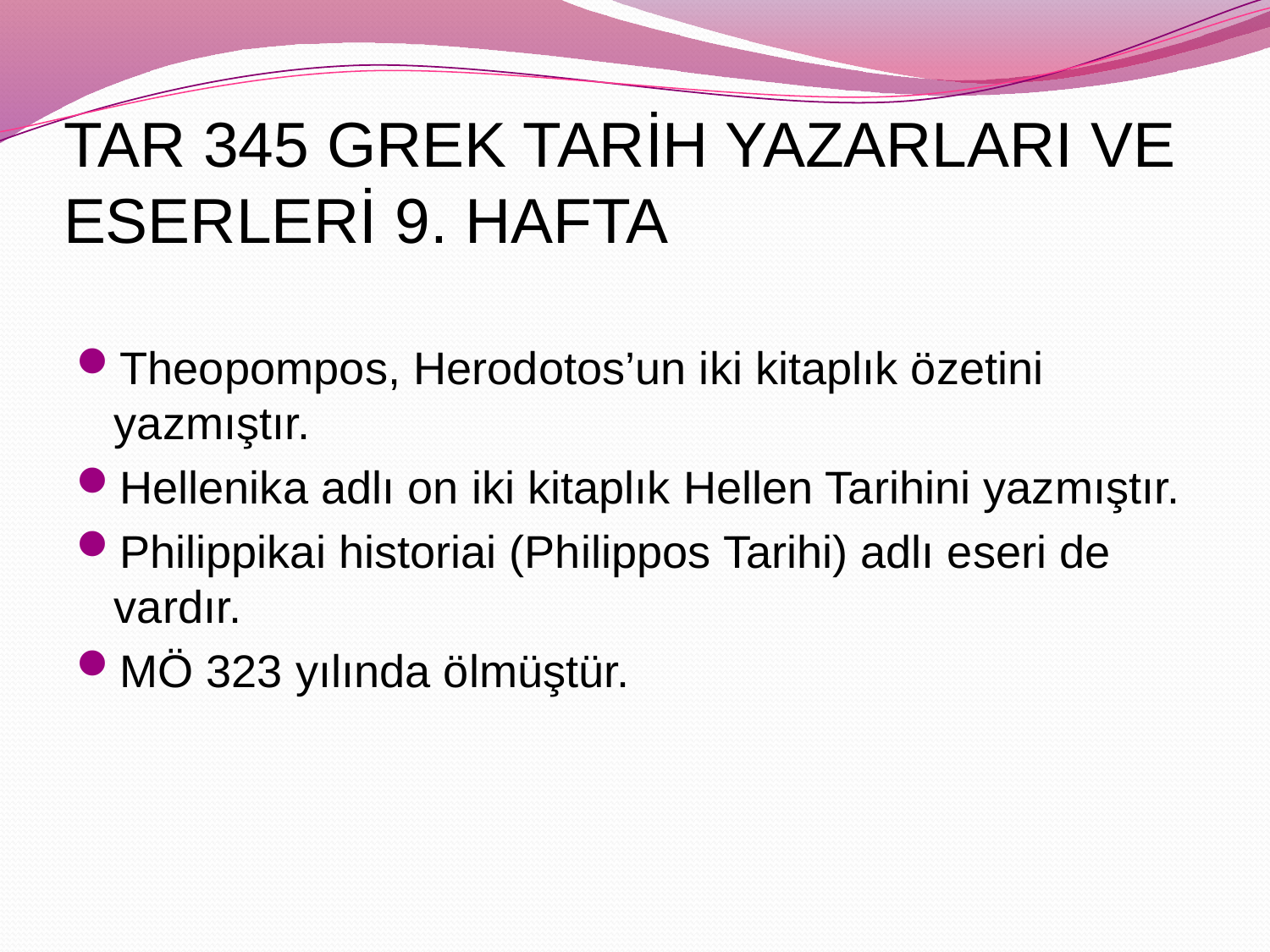

# TAR 345 GREK TARİH YAZARLARI VE ESERLERİ 9. HAFTA

Theopompos, Herodotos’un iki kitaplık özetini yazmıştır.
Hellenika adlı on iki kitaplık Hellen Tarihini yazmıştır.
Philippikai historiai (Philippos Tarihi) adlı eseri de vardır.
MÖ 323 yılında ölmüştür.